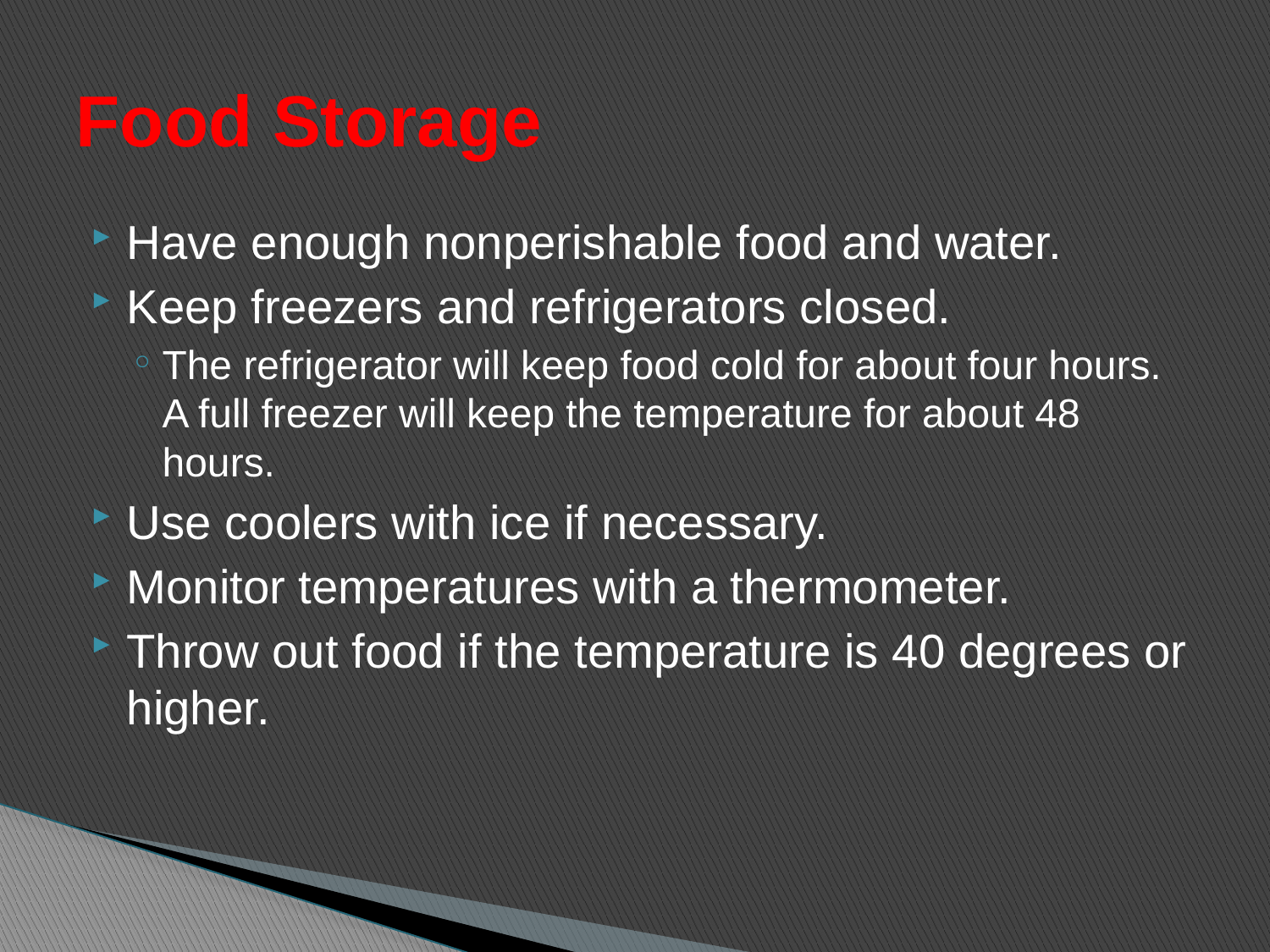

# Food Storage
Have enough nonperishable food and water.
Keep freezers and refrigerators closed.
The refrigerator will keep food cold for about four hours. A full freezer will keep the temperature for about 48 hours.
Use coolers with ice if necessary.
Monitor temperatures with a thermometer.
Throw out food if the temperature is 40 degrees or higher.